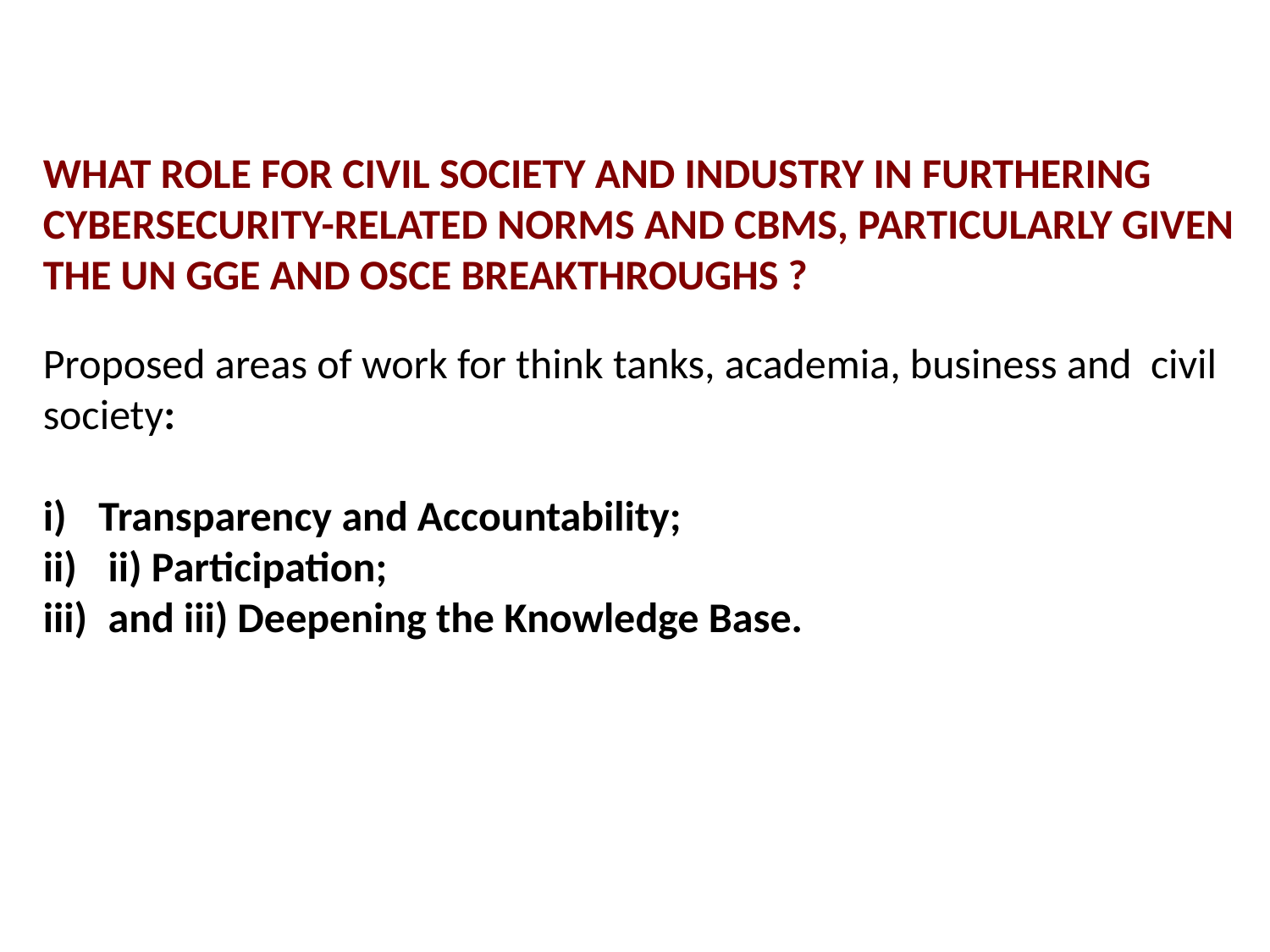

What Role for Civil Society and Industry in Furthering CyberSECURITY-RELATED Norms and CBMs, particularly given the UN GGE and OSCE breakthroughs ?

Proposed areas of work for think tanks, academia, business and  civil society:

Transparency and Accountability;
 ii) Participation;
 and iii) Deepening the Knowledge Base.